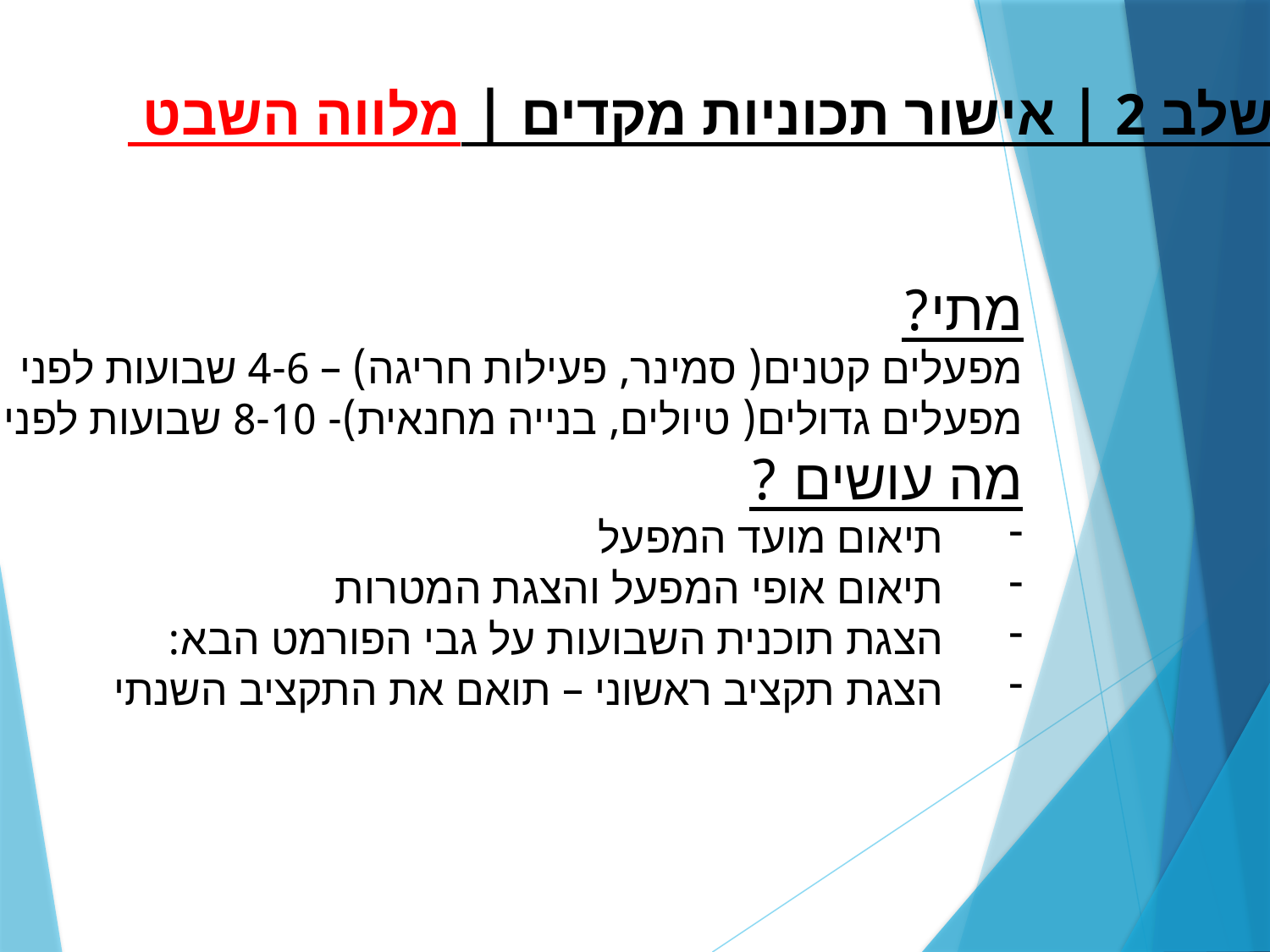

שלב 2 | אישור תכוניות מקדים | מלווה השבט
מתי?
מפעלים קטנים( סמינר, פעילות חריגה) – 4-6 שבועות לפני
מפעלים גדולים( טיולים, בנייה מחנאית)- 8-10 שבועות לפני
מה עושים ?
תיאום מועד המפעל
תיאום אופי המפעל והצגת המטרות
הצגת תוכנית השבועות על גבי הפורמט הבא:
הצגת תקציב ראשוני – תואם את התקציב השנתי